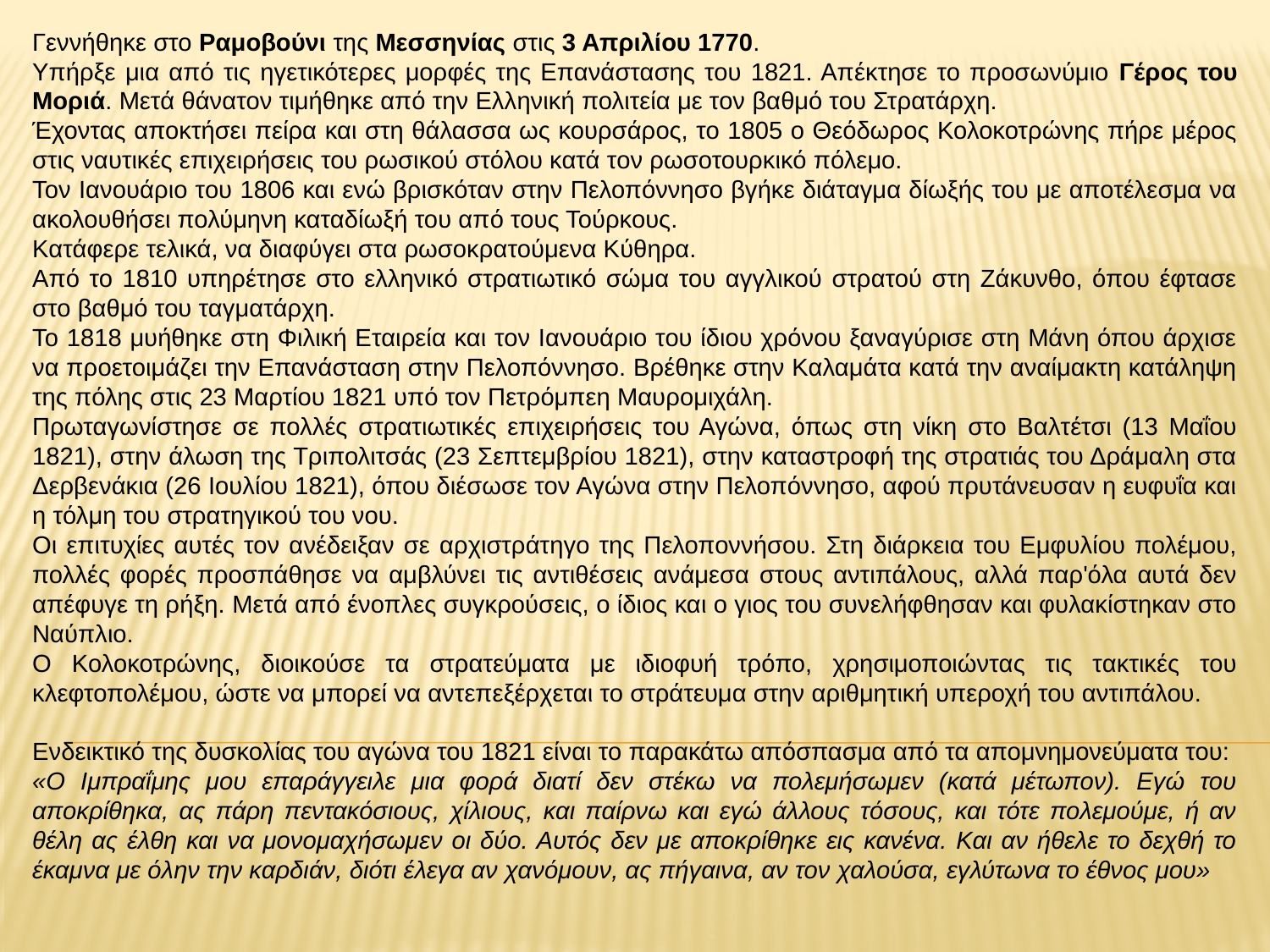

Γεννήθηκε στο Ραμοβούνι της Μεσσηνίας στις 3 Απριλίου 1770.
Υπήρξε μια από τις ηγετικότερες μορφές της Επανάστασης του 1821. Απέκτησε το προσωνύμιο Γέρος του Μοριά. Μετά θάνατον τιμήθηκε από την Ελληνική πολιτεία με τον βαθμό του Στρατάρχη.
Έχοντας αποκτήσει πείρα και στη θάλασσα ως κουρσάρος, το 1805 ο Θεόδωρος Κολοκοτρώνης πήρε μέρος στις ναυτικές επιχειρήσεις του ρωσικού στόλου κατά τον ρωσοτουρκικό πόλεμο.
Τον Ιανουάριο του 1806 και ενώ βρισκόταν στην Πελοπόννησο βγήκε διάταγμα δίωξής του με αποτέλεσμα να ακολουθήσει πολύμηνη καταδίωξή του από τους Τούρκους.
Κατάφερε τελικά, να διαφύγει στα ρωσοκρατούμενα Κύθηρα.
Από το 1810 υπηρέτησε στο ελληνικό στρατιωτικό σώμα του αγγλικού στρατού στη Ζάκυνθο, όπου έφτασε στο βαθμό του ταγματάρχη.
Το 1818 μυήθηκε στη Φιλική Εταιρεία και τον Ιανουάριο του ίδιου χρόνου ξαναγύρισε στη Μάνη όπου άρχισε να προετοιμάζει την Επανάσταση στην Πελοπόννησο. Βρέθηκε στην Καλαμάτα κατά την αναίμακτη κατάληψη της πόλης στις 23 Μαρτίου 1821 υπό τον Πετρόμπεη Μαυρομιχάλη.
Πρωταγωνίστησε σε πολλές στρατιωτικές επιχειρήσεις του Αγώνα, όπως στη νίκη στο Βαλτέτσι (13 Μαΐου 1821), στην άλωση της Τριπολιτσάς (23 Σεπτεμβρίου 1821), στην καταστροφή της στρατιάς του Δράμαλη στα Δερβενάκια (26 Ιουλίου 1821), όπου διέσωσε τον Αγώνα στην Πελοπόννησο, αφού πρυτάνευσαν η ευφυΐα και η τόλμη του στρατηγικού του νου.
Οι επιτυχίες αυτές τον ανέδειξαν σε αρχιστράτηγο της Πελοποννήσου. Στη διάρκεια του Εμφυλίου πολέμου, πολλές φορές προσπάθησε να αμβλύνει τις αντιθέσεις ανάμεσα στους αντιπάλους, αλλά παρ'όλα αυτά δεν απέφυγε τη ρήξη. Μετά από ένοπλες συγκρούσεις, ο ίδιος και ο γιος του συνελήφθησαν και φυλακίστηκαν στο Ναύπλιο.
Ο Κολοκοτρώνης, διοικούσε τα στρατεύματα με ιδιοφυή τρόπο, χρησιμοποιώντας τις τακτικές του κλεφτοπολέμου, ώστε να μπορεί να αντεπεξέρχεται το στράτευμα στην αριθμητική υπεροχή του αντιπάλου.

Ενδεικτικό της δυσκολίας του αγώνα του 1821 είναι το παρακάτω απόσπασμα από τα απομνημονεύματα του:
«O Ιμπραΐμης μου επαράγγειλε μια φορά διατί δεν στέκω να πολεμήσωμεν (κατά μέτωπον). Εγώ του αποκρίθηκα, ας πάρη πεντακόσιους, χίλιους, και παίρνω και εγώ άλλους τόσους, και τότε πολεμούμε, ή αν θέλη ας έλθη και να μονομαχήσωμεν οι δύο. Αυτός δεν με αποκρίθηκε εις κανένα. Και αν ήθελε το δεχθή το έκαμνα με όλην την καρδιάν, διότι έλεγα αν χανόμουν, ας πήγαινα, αν τον χαλούσα, εγλύτωνα το έθνος μου»